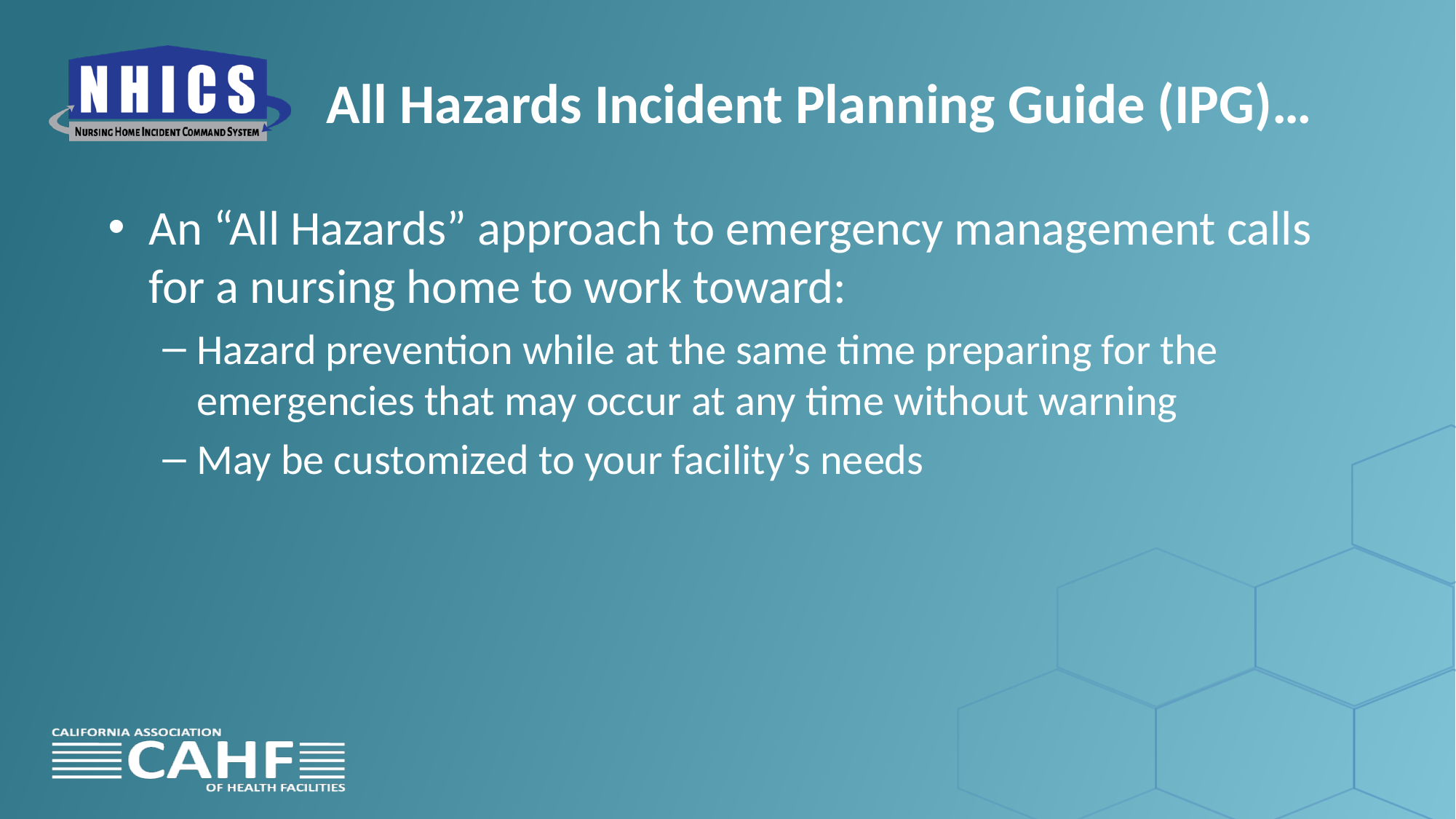

# All Hazards Incident Planning Guide (IPG)…
An “All Hazards” approach to emergency management calls for a nursing home to work toward:
Hazard prevention while at the same time preparing for the emergencies that may occur at any time without warning
May be customized to your facility’s needs